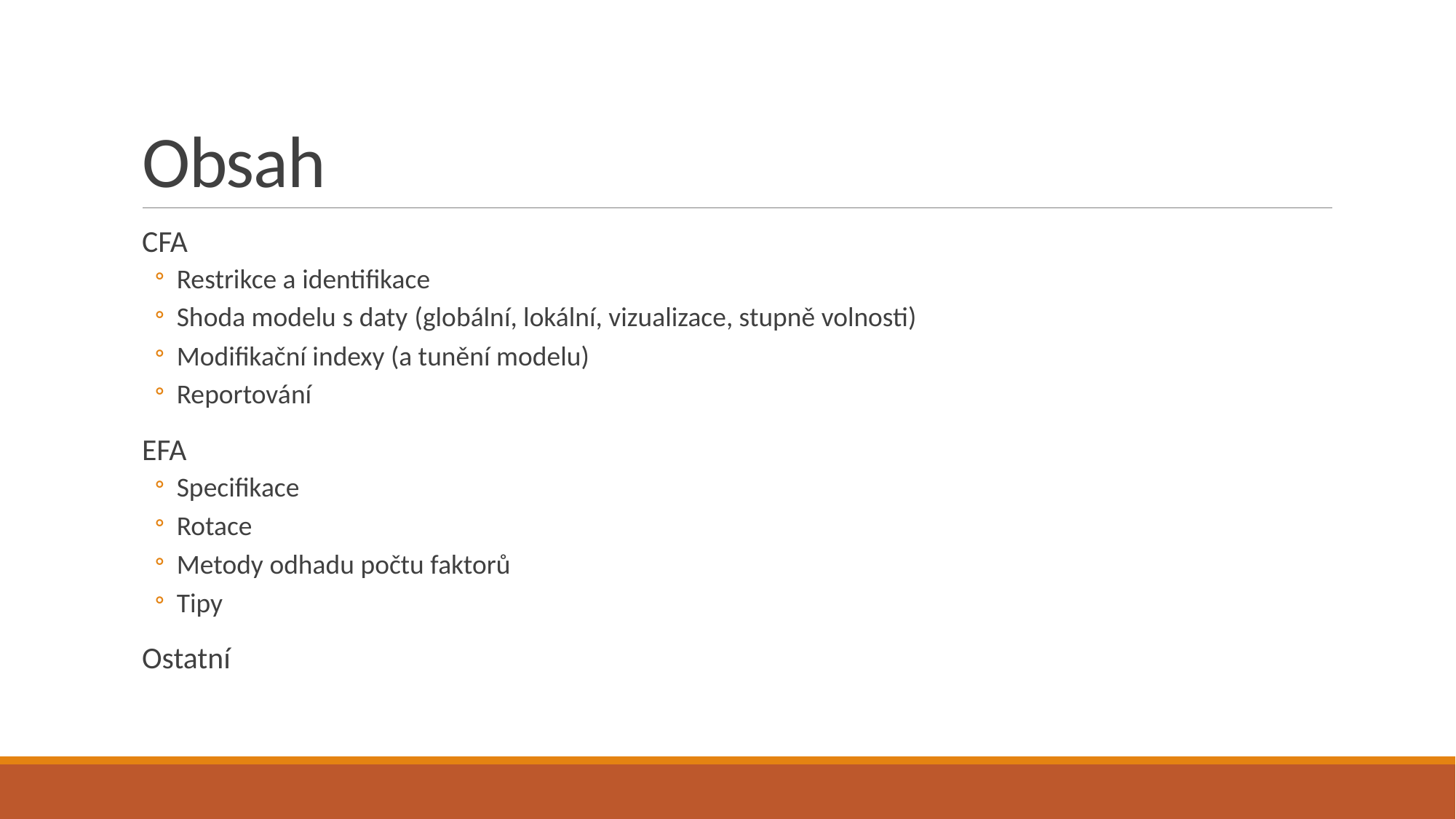

# Obsah
CFA
Restrikce a identifikace
Shoda modelu s daty (globální, lokální, vizualizace, stupně volnosti)
Modifikační indexy (a tunění modelu)
Reportování
EFA
Specifikace
Rotace
Metody odhadu počtu faktorů
Tipy
Ostatní